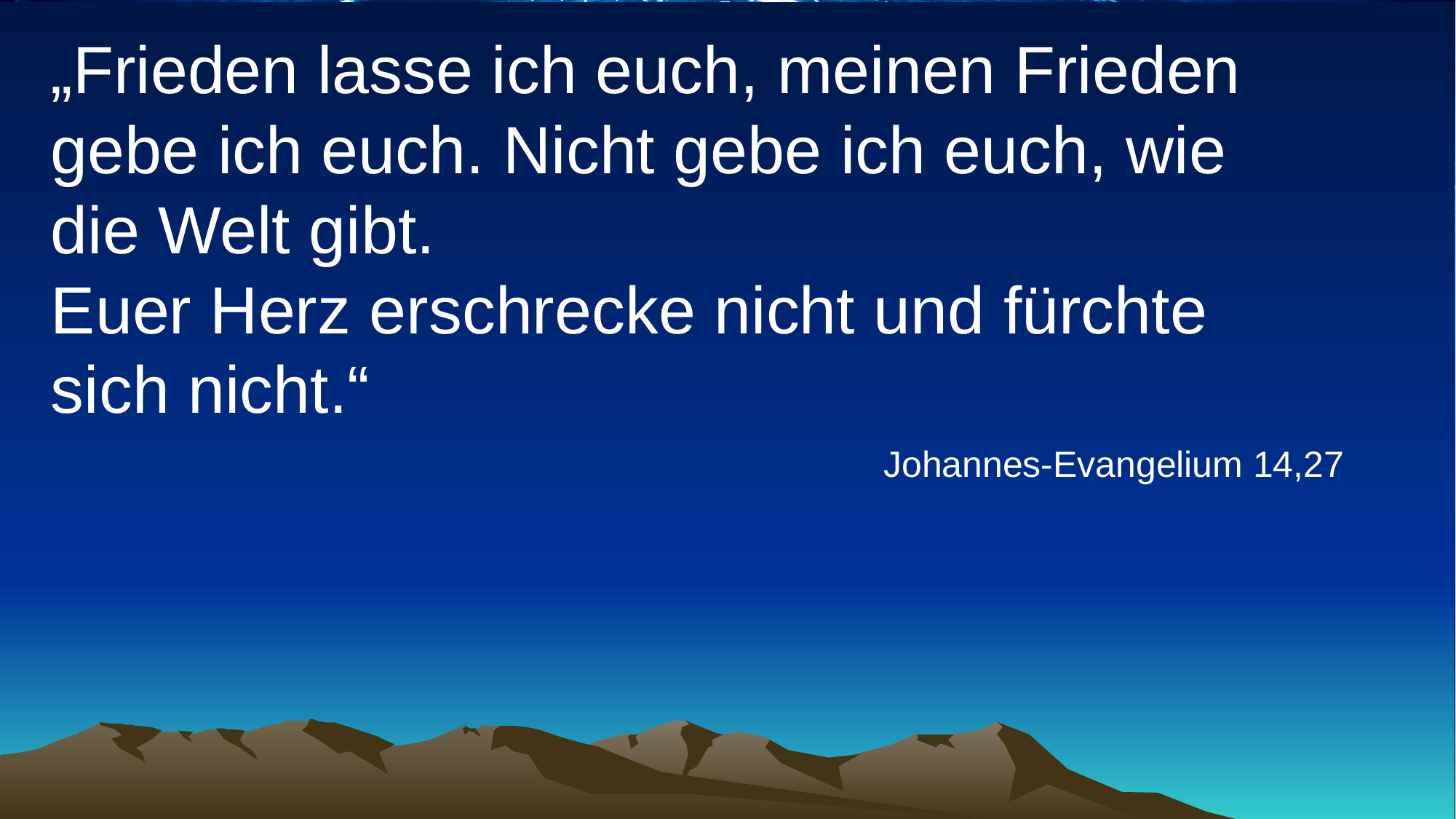

# „Frieden lasse ich euch, meinen Frieden gebe ich euch. Nicht gebe ich euch, wie die Welt gibt. Euer Herz erschrecke nicht und fürchte sich nicht.“
Johannes-Evangelium 14,27